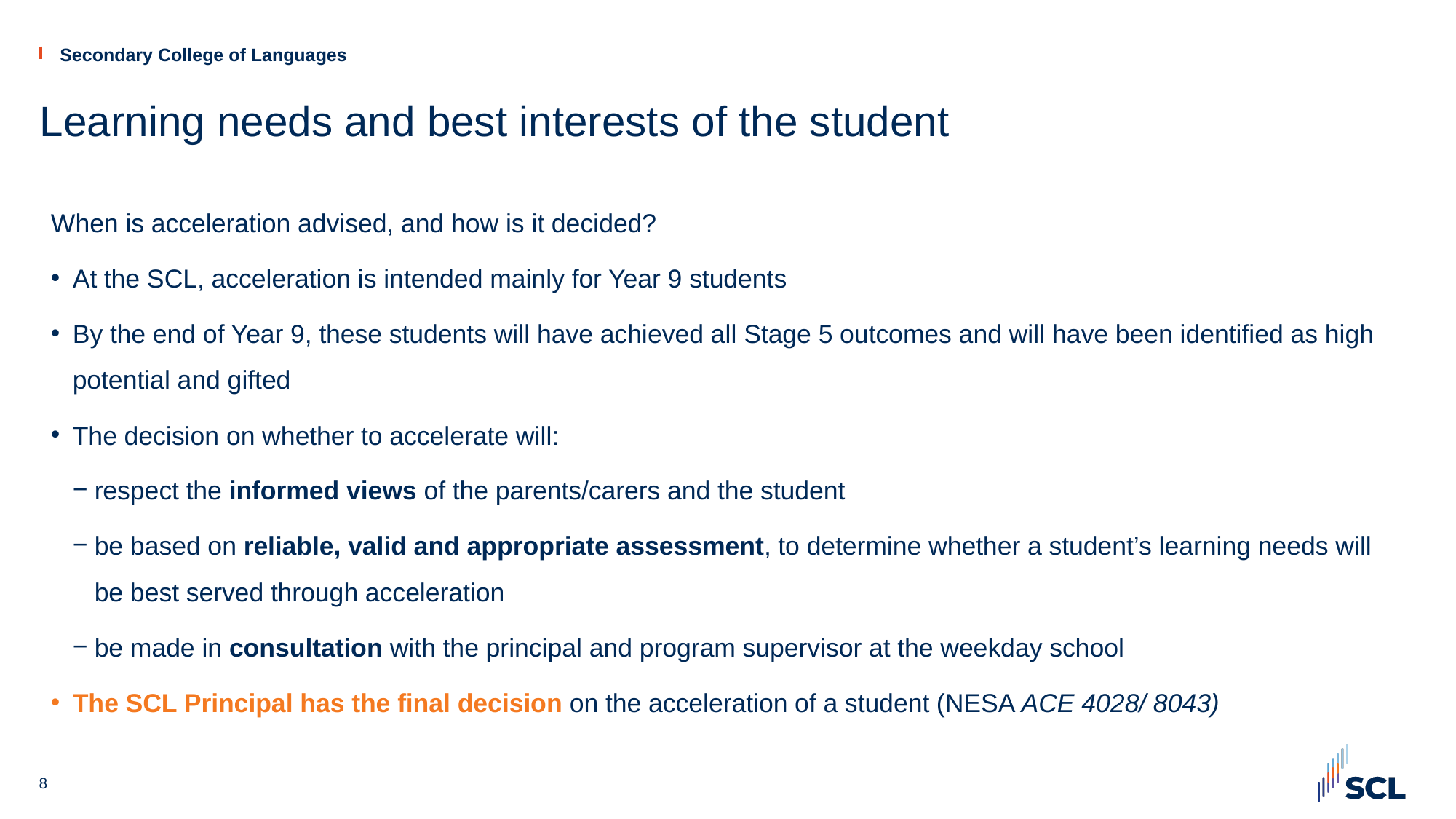

# Learning needs and best interests of the student
When is acceleration advised, and how is it decided?
At the SCL, acceleration is intended mainly for Year 9 students
By the end of Year 9, these students will have achieved all Stage 5 outcomes and will have been identified as high potential and gifted
The decision on whether to accelerate will:
respect the informed views of the parents/carers and the student
be based on reliable, valid and appropriate assessment, to determine whether a student’s learning needs will be best served through acceleration
be made in consultation with the principal and program supervisor at the weekday school
The SCL Principal has the final decision on the acceleration of a student (NESA ACE 4028/ 8043)

8